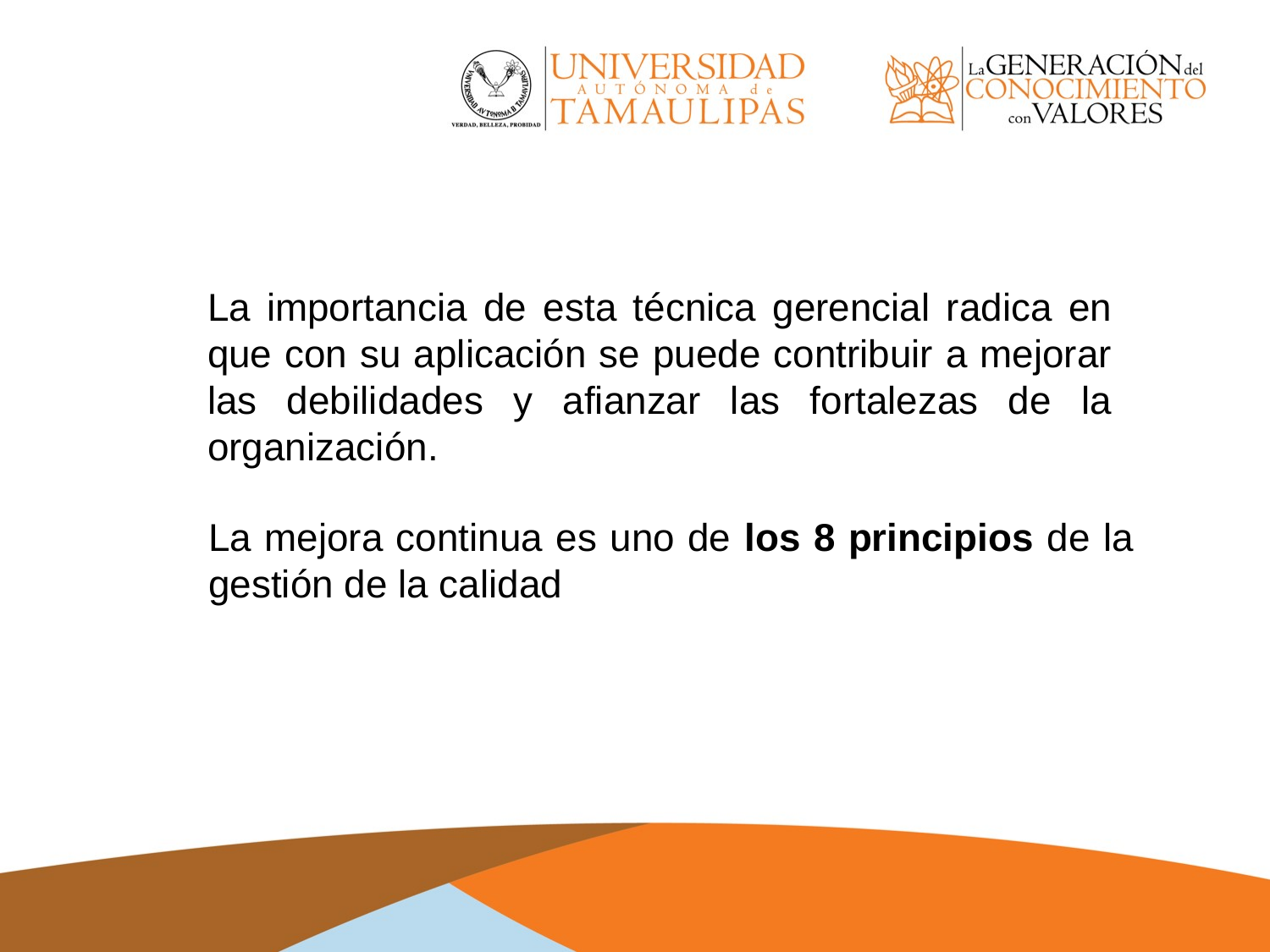

La importancia de esta técnica gerencial radica en que con su aplicación se puede contribuir a mejorar las debilidades y afianzar las fortalezas de la organización.
La mejora continua es uno de los 8 principios de la gestión de la calidad